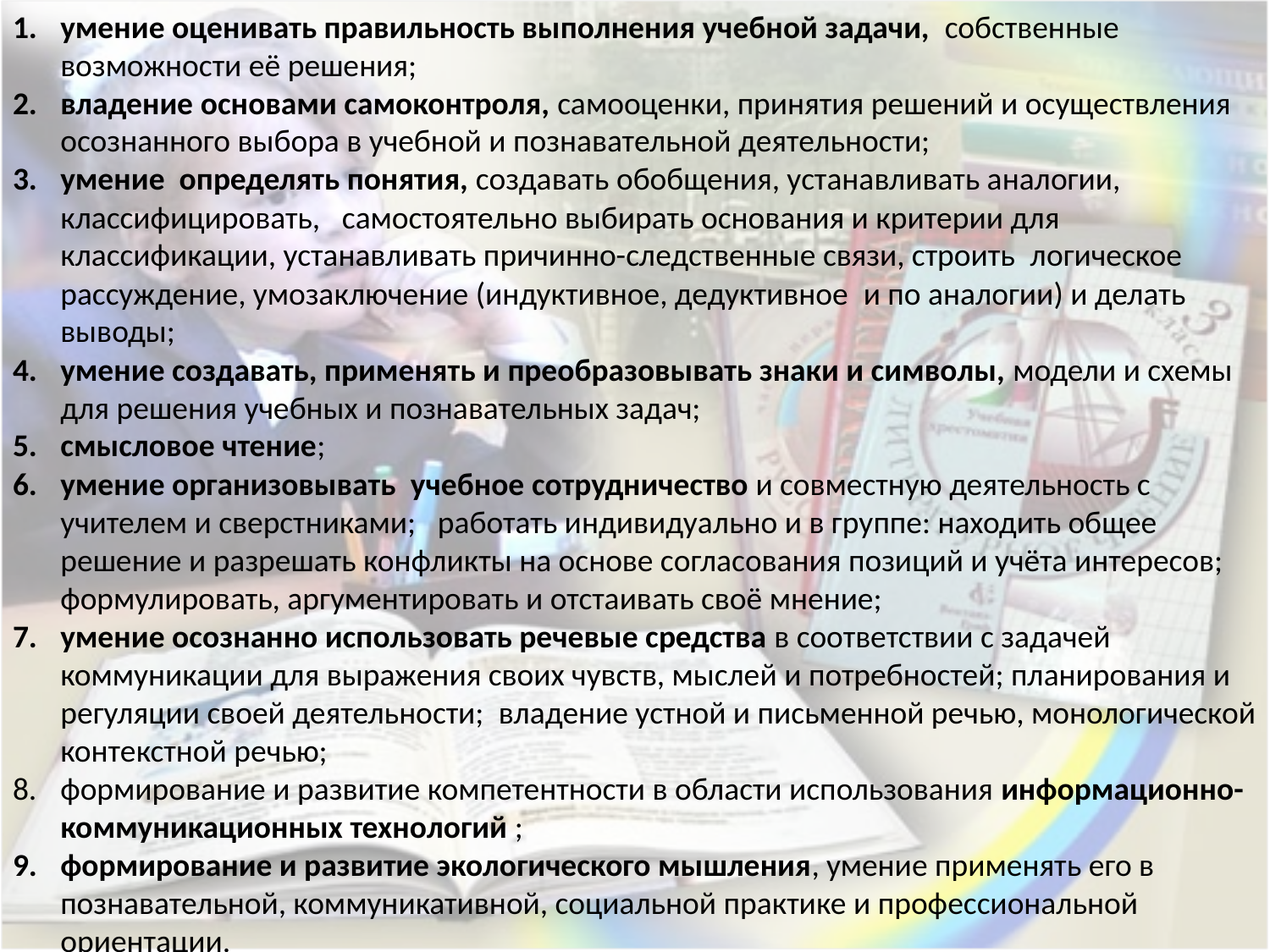

умение оценивать правильность выполнения учебной задачи,  собственные возможности её решения;
владение основами самоконтроля, самооценки, принятия решений и осуществления осознанного выбора в учебной и познавательной деятельности;
умение  определять понятия, создавать обобщения, устанавливать аналогии, классифицировать,   самостоятельно выбирать основания и критерии для классификации, устанавливать причинно-следственные связи, строить  логическое рассуждение, умозаключение (индуктивное, дедуктивное  и по аналогии) и делать выводы;
умение создавать, применять и преобразовывать знаки и символы, модели и схемы для решения учебных и познавательных задач;
смысловое чтение;
умение организовывать  учебное сотрудничество и совместную деятельность с учителем и сверстниками;   работать индивидуально и в группе: находить общее решение и разрешать конфликты на основе согласования позиций и учёта интересов;  формулировать, аргументировать и отстаивать своё мнение;
умение осознанно использовать речевые средства в соответствии с задачей коммуникации для выражения своих чувств, мыслей и потребностей; планирования и регуляции своей деятельности;  владение устной и письменной речью, монологической контекстной речью;
формирование и развитие компетентности в области использования информационно-коммуникационных технологий ;
формирование и развитие экологического мышления, умение применять его в познавательной, коммуникативной, социальной практике и профессиональной ориентации.